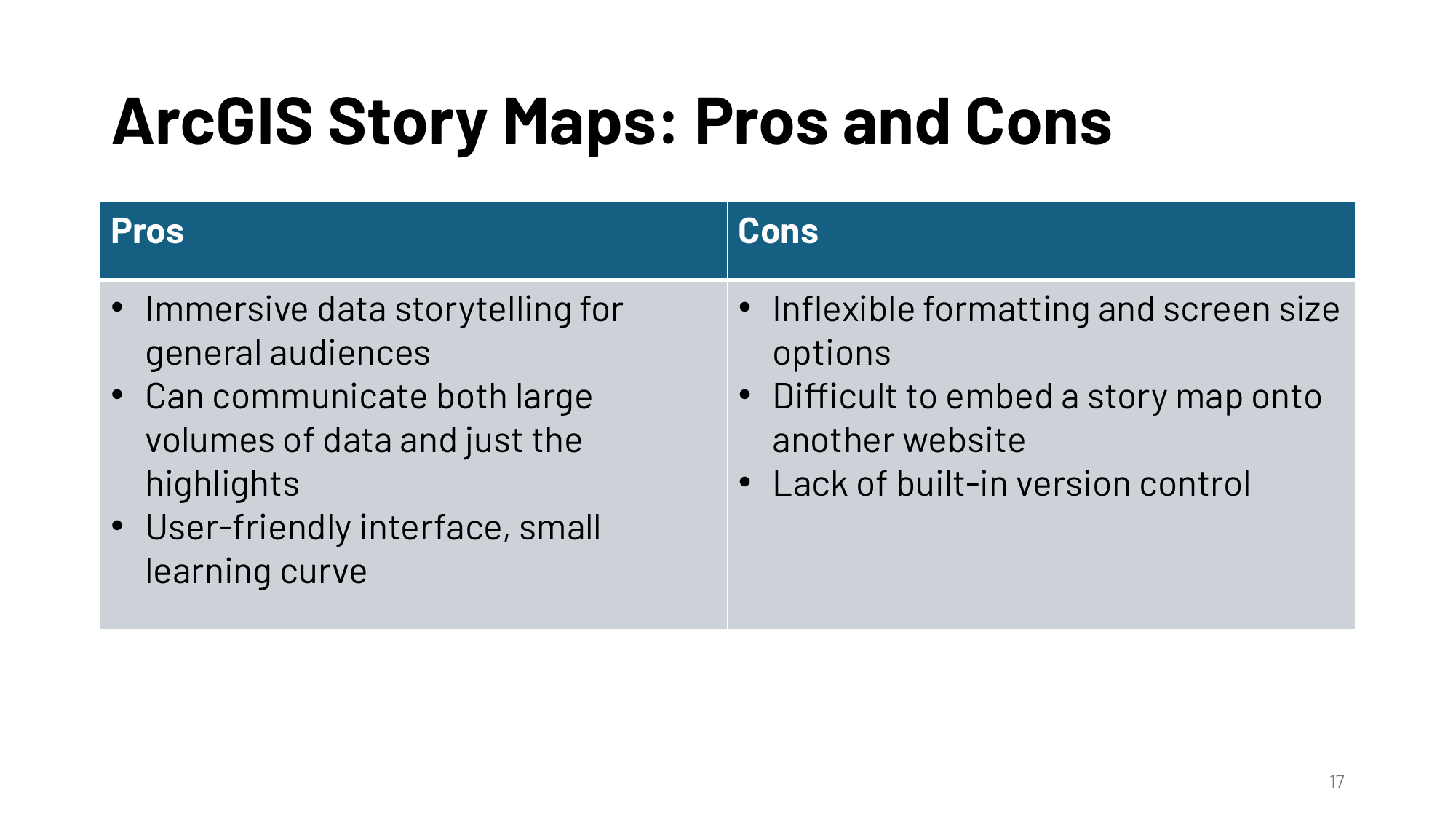

# ArcGIS Story Maps: Pros and Cons
| Pros | Cons |
| --- | --- |
| Immersive data storytelling for general audiences Can communicate both large volumes of data and just the highlights User-friendly interface, small learning curve | Inflexible formatting and screen size options Difficult to embed a story map onto another website Lack of built-in version control |
17